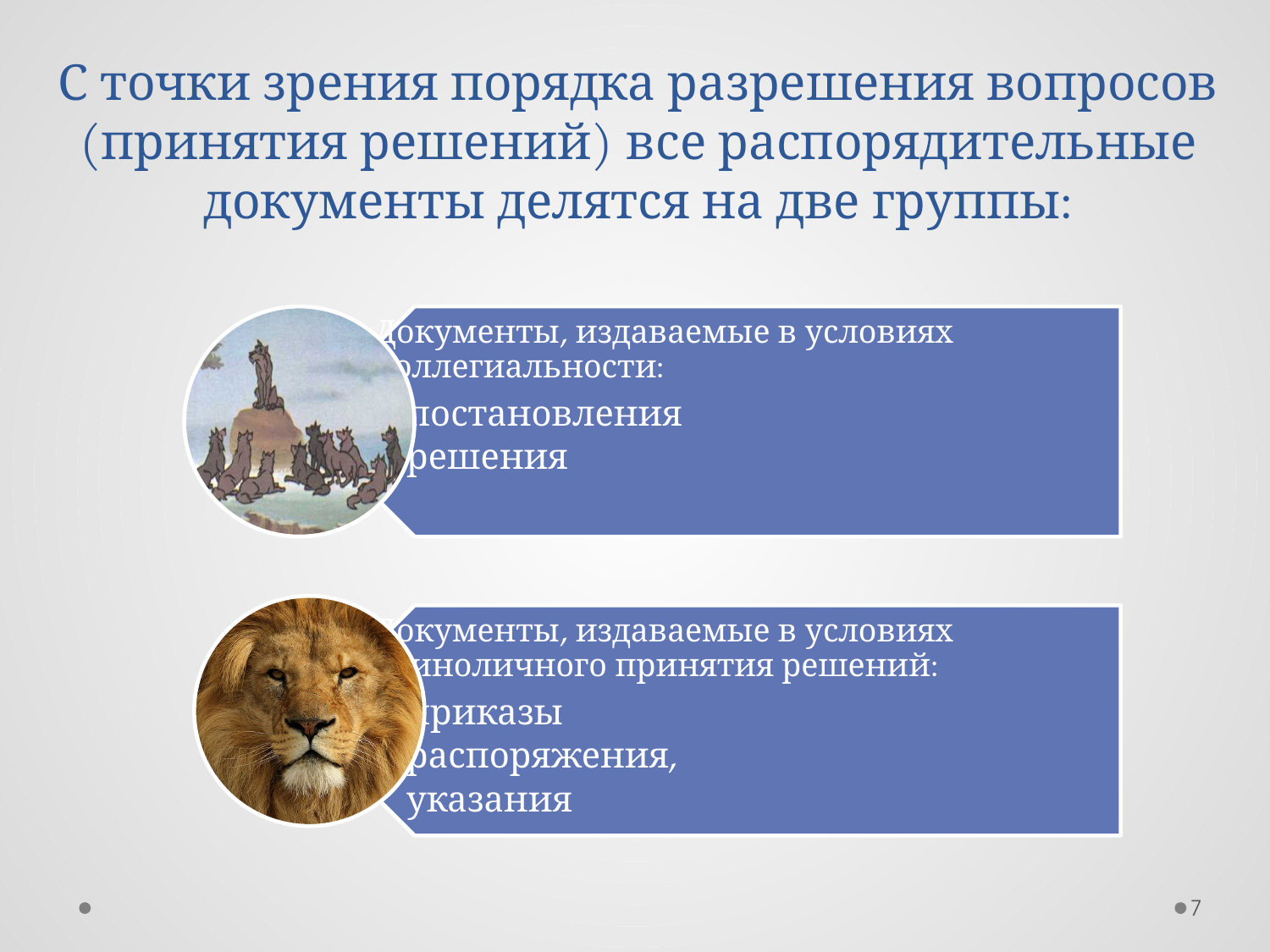

# С точки зрения порядка разрешения вопросов (принятия решений) все распорядительные документы делятся на две группы:
Документы, издаваемые в условиях коллегиальности:
постановления
решения

Документы, издаваемые в условиях единоличного принятия решений:
приказы
распоряжения,
указания
7